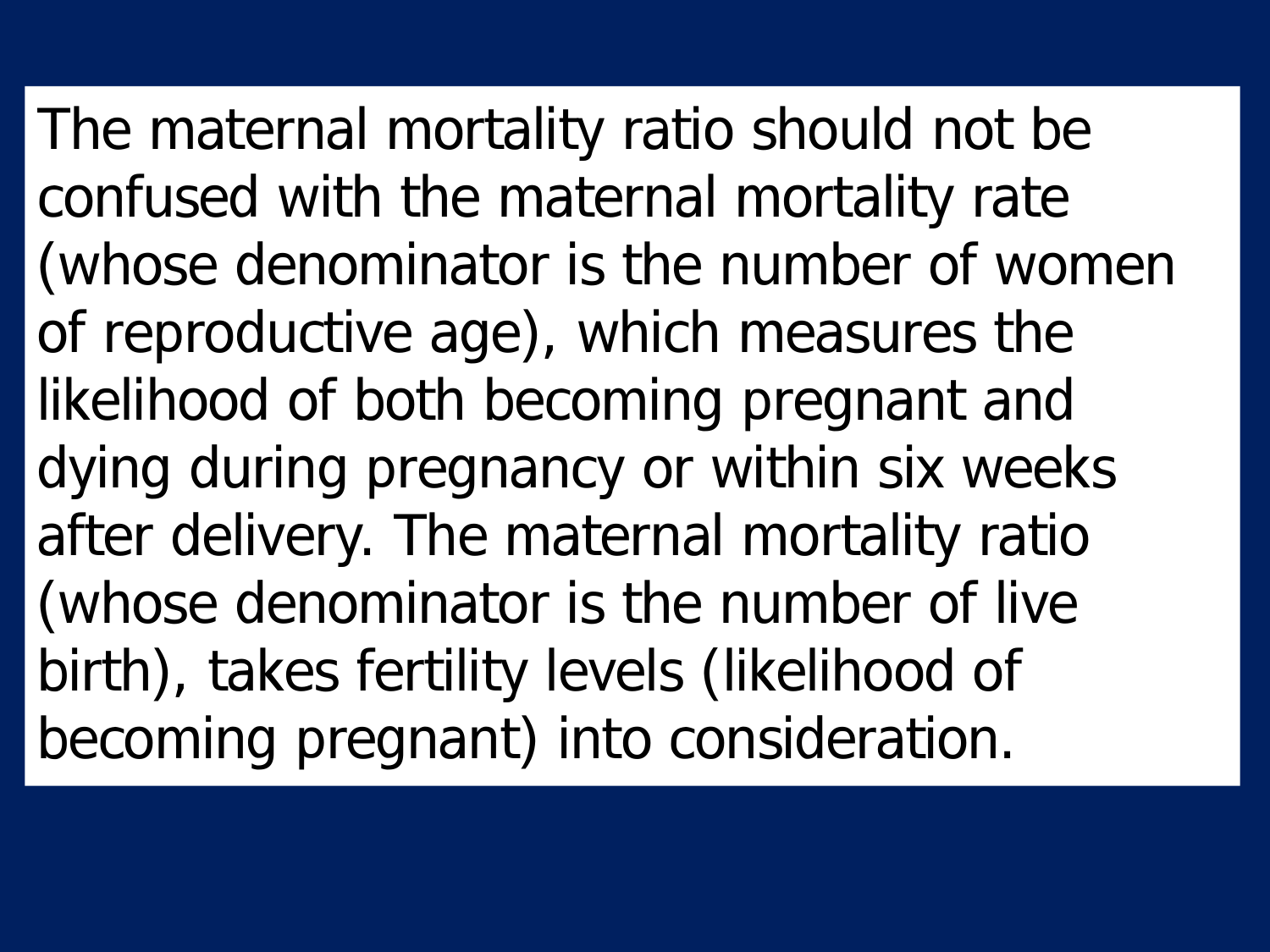

The maternal mortality ratio should not be confused with the maternal mortality rate (whose denominator is the number of women of reproductive age), which measures the likelihood of both becoming pregnant and dying during pregnancy or within six weeks after delivery. The maternal mortality ratio (whose denominator is the number of live birth), takes fertility levels (likelihood of becoming pregnant) into consideration.